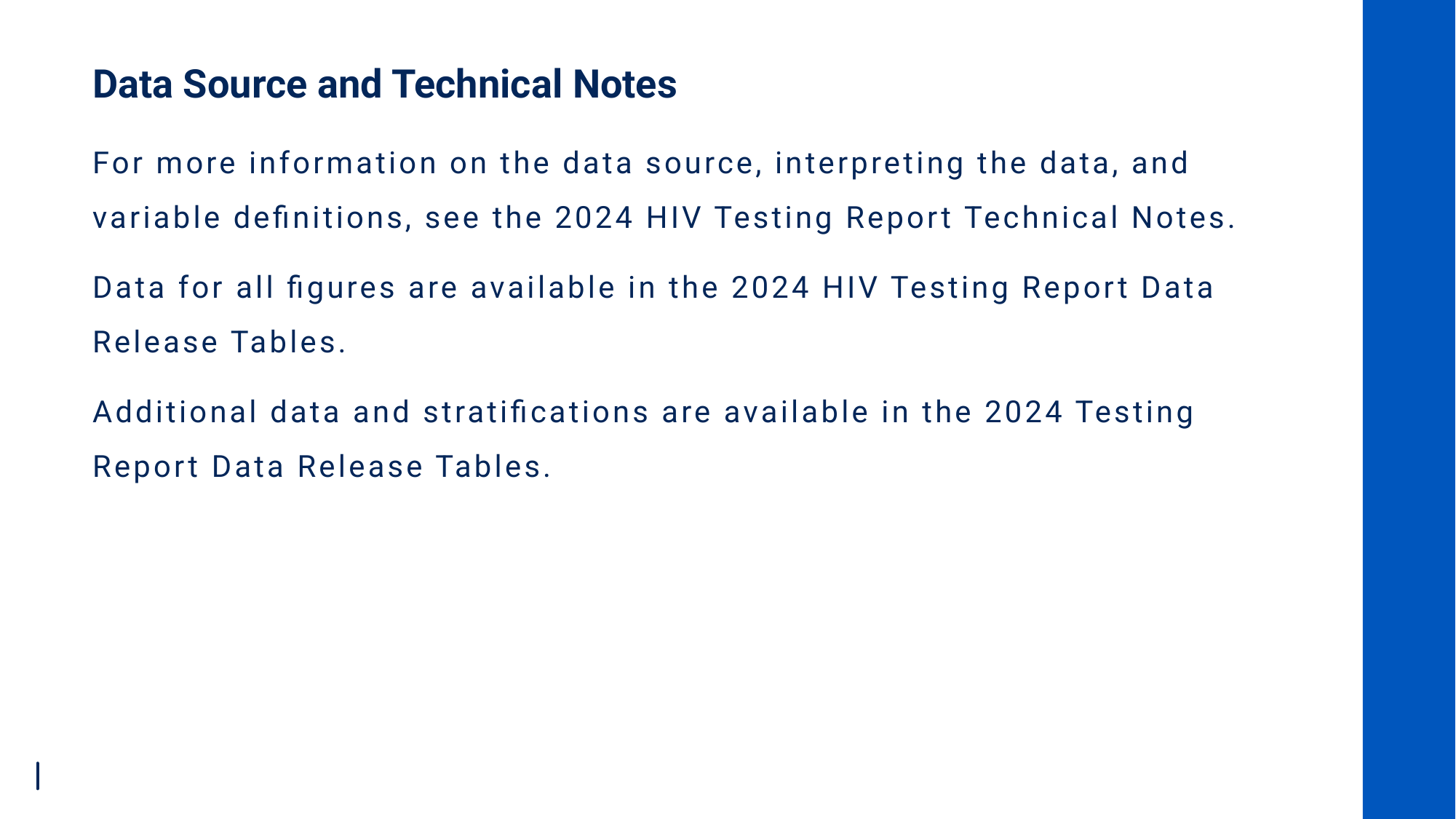

# Data Source and Technical Notes
For more information on the data source, interpreting the data, and variable definitions, see the 2024 HIV Testing Report Technical Notes.
Data for all figures are available in the 2024 HIV Testing Report Data Release Tables.
Additional data and stratifications are available in the 2024 Testing Report Data Release Tables.